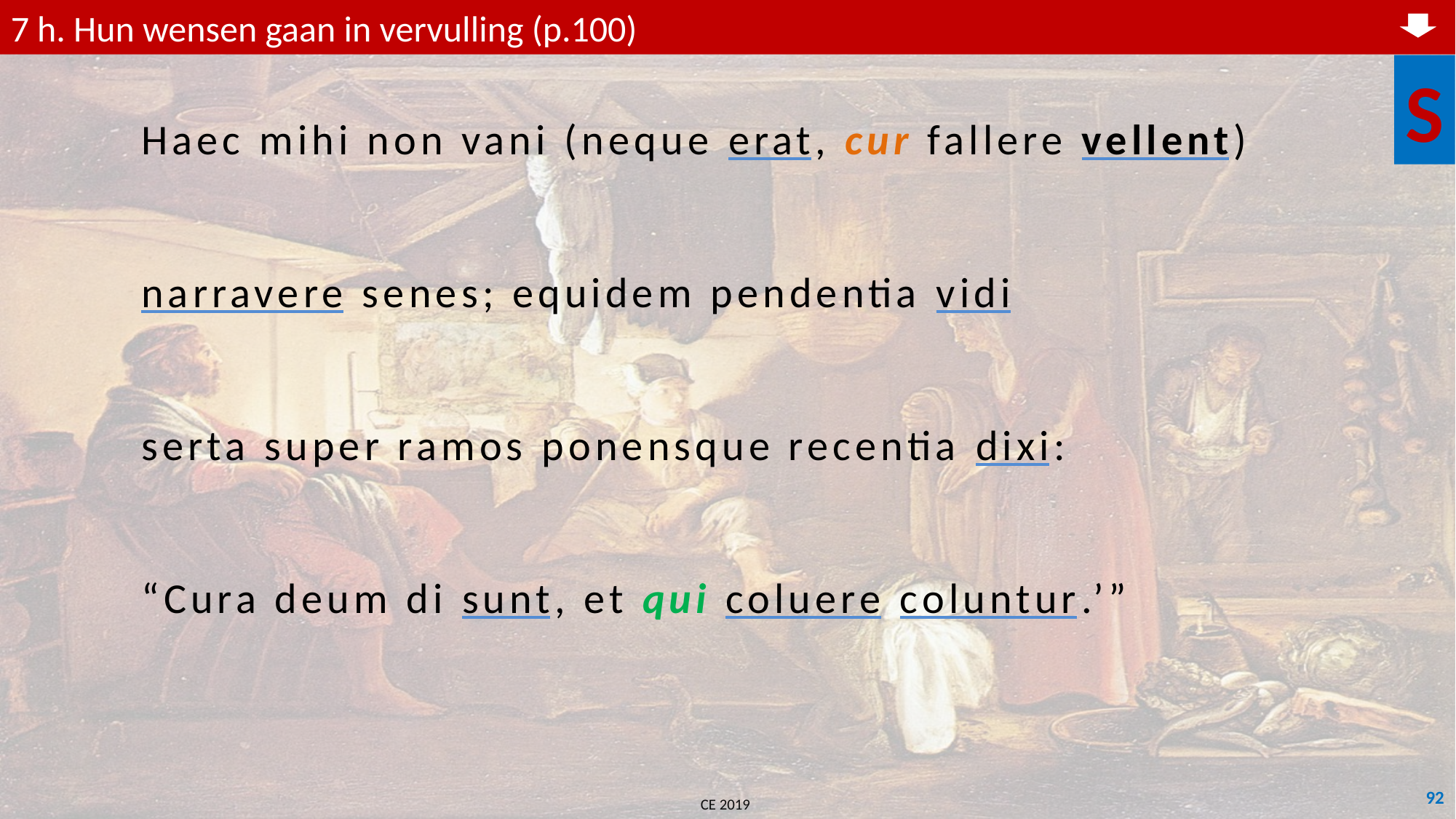

7 h. Hun wensen gaan in vervulling (p.100)

S
	Haec mihi non vani (neque erat, cur fallere vellent)
	narravere senes; equidem pendentia vidi
	serta super ramos ponensque recentia dixi:
	“Cura deum di sunt, et qui coluere coluntur.’”
92
CE 2019